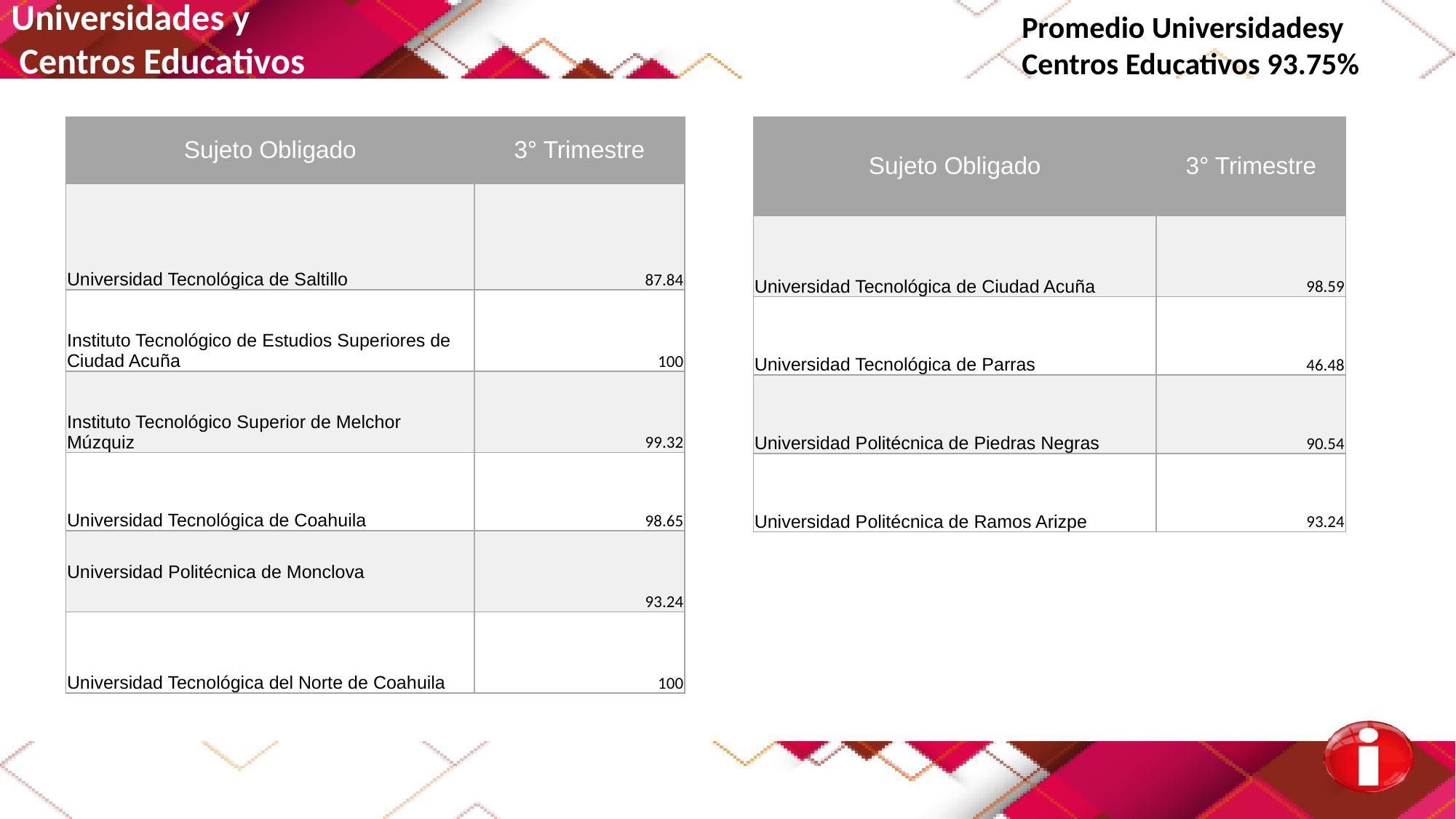

Universidades y
 Centros Educativos
Promedio Universidadesy
Centros Educativos 93.75%
| Sujeto Obligado | 3° Trimestre |
| --- | --- |
| Universidad Tecnológica de Saltillo | 87.84 |
| Instituto Tecnológico de Estudios Superiores de Ciudad Acuña | 100 |
| Instituto Tecnológico Superior de Melchor Múzquiz | 99.32 |
| Universidad Tecnológica de Coahuila | 98.65 |
| Universidad Politécnica de Monclova | 93.24 |
| Universidad Tecnológica del Norte de Coahuila | 100 |
| Sujeto Obligado | 3° Trimestre |
| --- | --- |
| Universidad Tecnológica de Ciudad Acuña | 98.59 |
| Universidad Tecnológica de Parras | 46.48 |
| Universidad Politécnica de Piedras Negras | 90.54 |
| Universidad Politécnica de Ramos Arizpe | 93.24 |